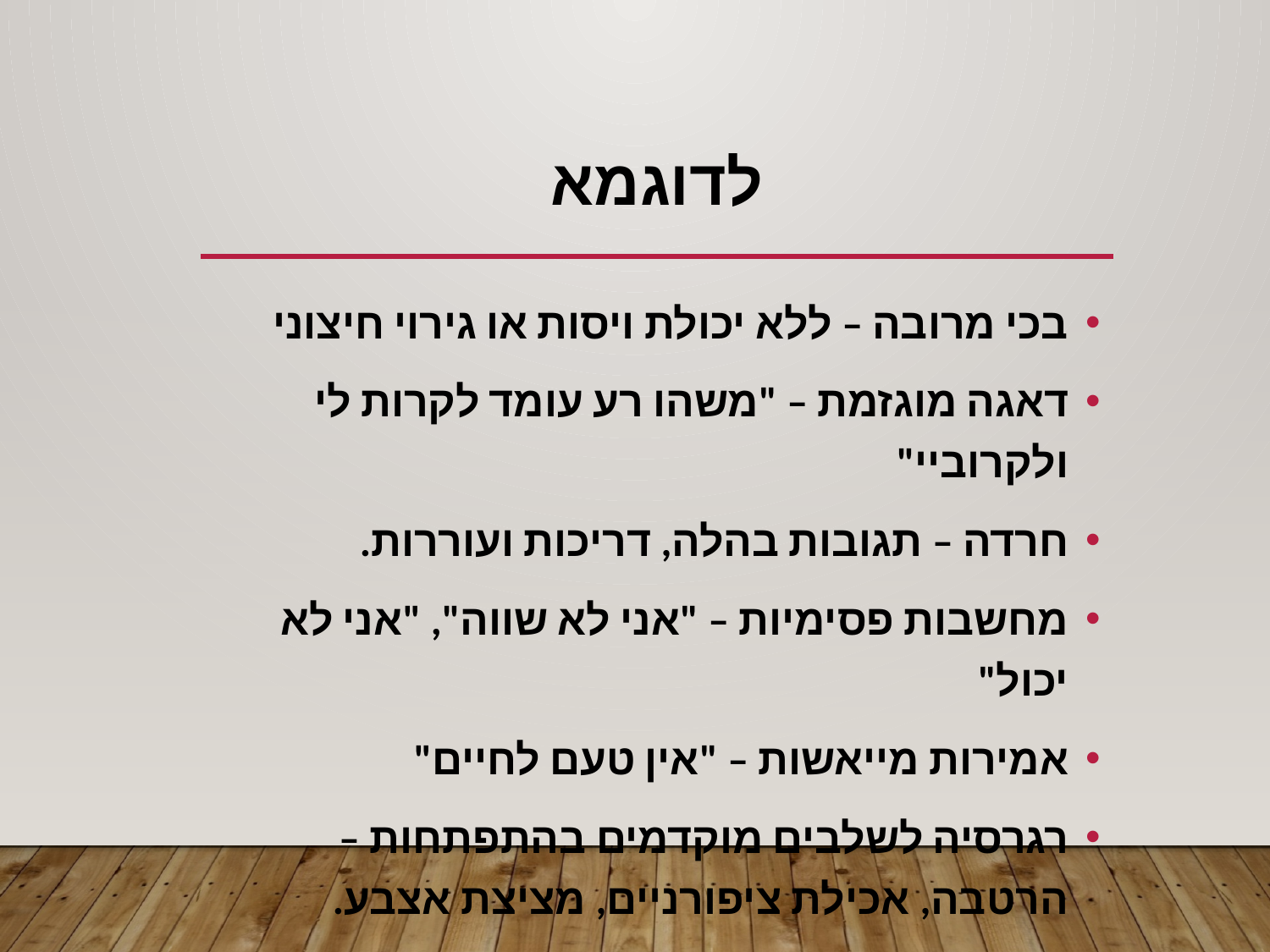

# לדוגמא
בכי מרובה – ללא יכולת ויסות או גירוי חיצוני
דאגה מוגזמת – "משהו רע עומד לקרות לי ולקרוביי"
חרדה – תגובות בהלה, דריכות ועוררות.
מחשבות פסימיות – "אני לא שווה", "אני לא יכול"
אמירות מייאשות – "אין טעם לחיים"
רגרסיה לשלבים מוקדמים בהתפתחות – הרטבה, אכילת ציפורניים, מציצת אצבע.